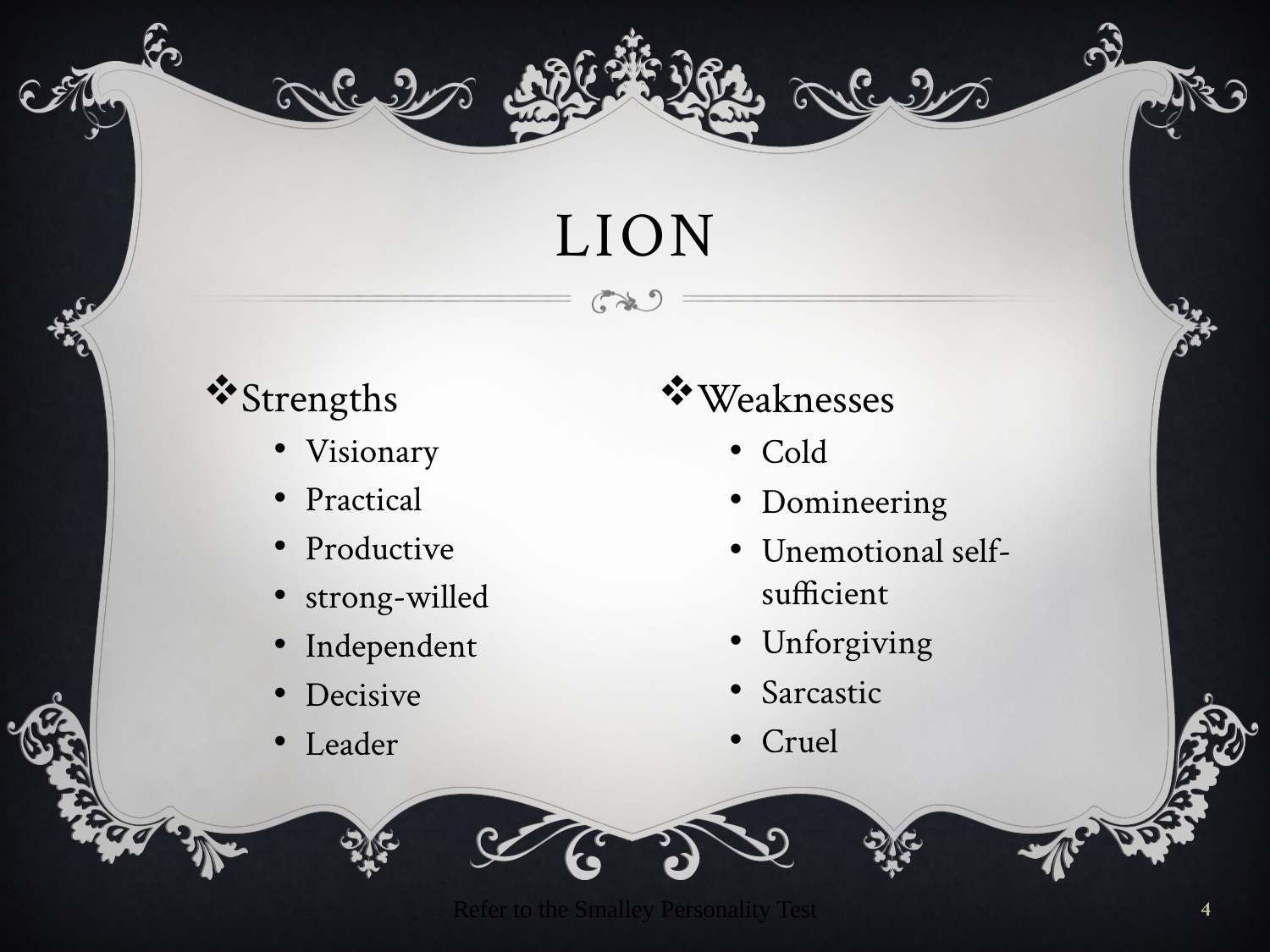

# Lion
Strengths
Visionary
Practical
Productive
strong-willed
Independent
Decisive
Leader

Weaknesses
Cold
Domineering
Unemotional self-sufficient
Unforgiving
Sarcastic
Cruel
Refer to the Smalley Personality Test
4